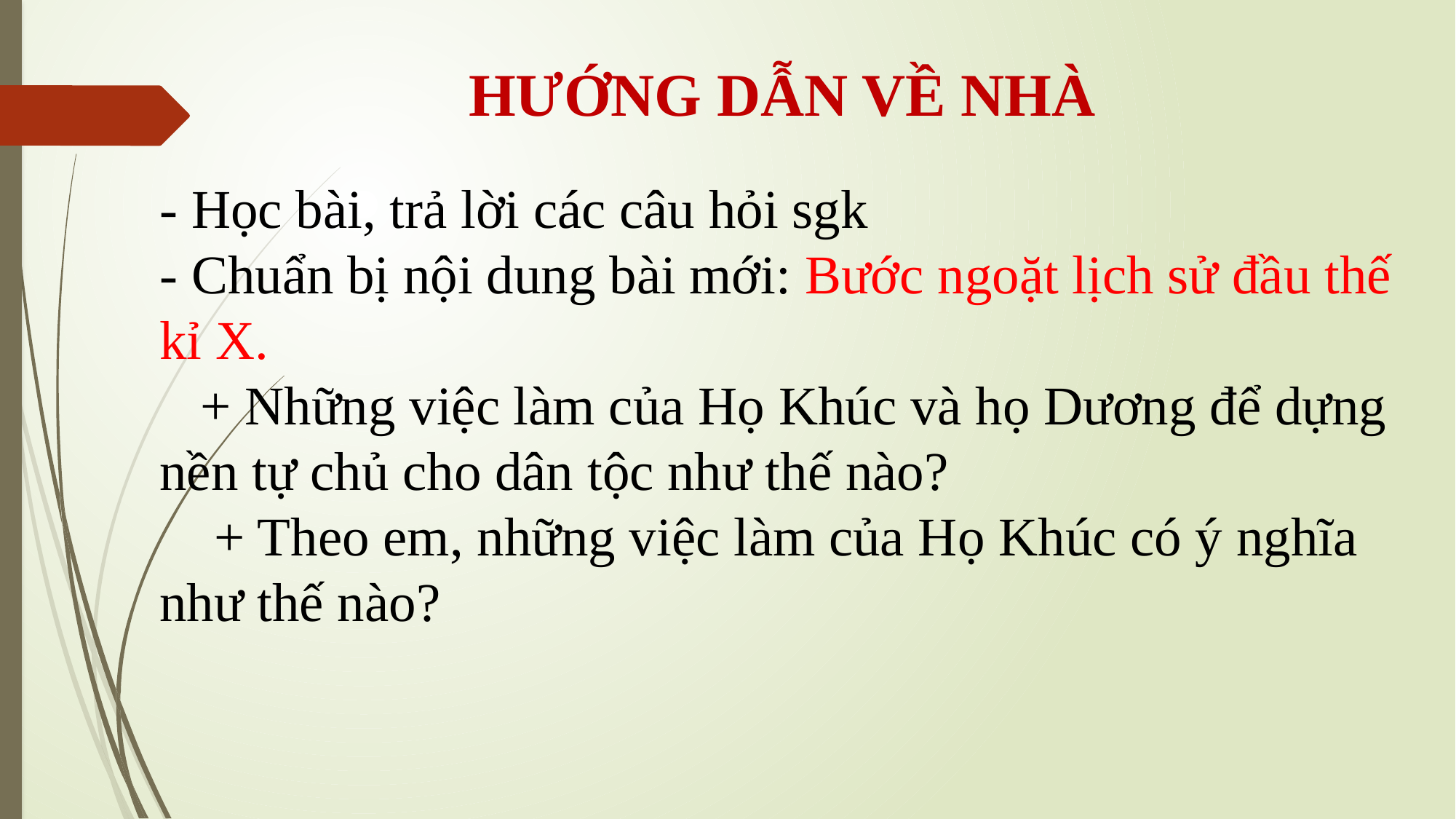

HƯỚNG DẪN VỀ NHÀ

- Học bài, trả lời các câu hỏi sgk
- Chuẩn bị nội dung bài mới: Bước ngoặt lịch sử đầu thế kỉ X.
   + Những việc làm của Họ Khúc và họ Dương để dựng nền tự chủ cho dân tộc như thế nào?
    + Theo em, những việc làm của Họ Khúc có ý nghĩa như thế nào?